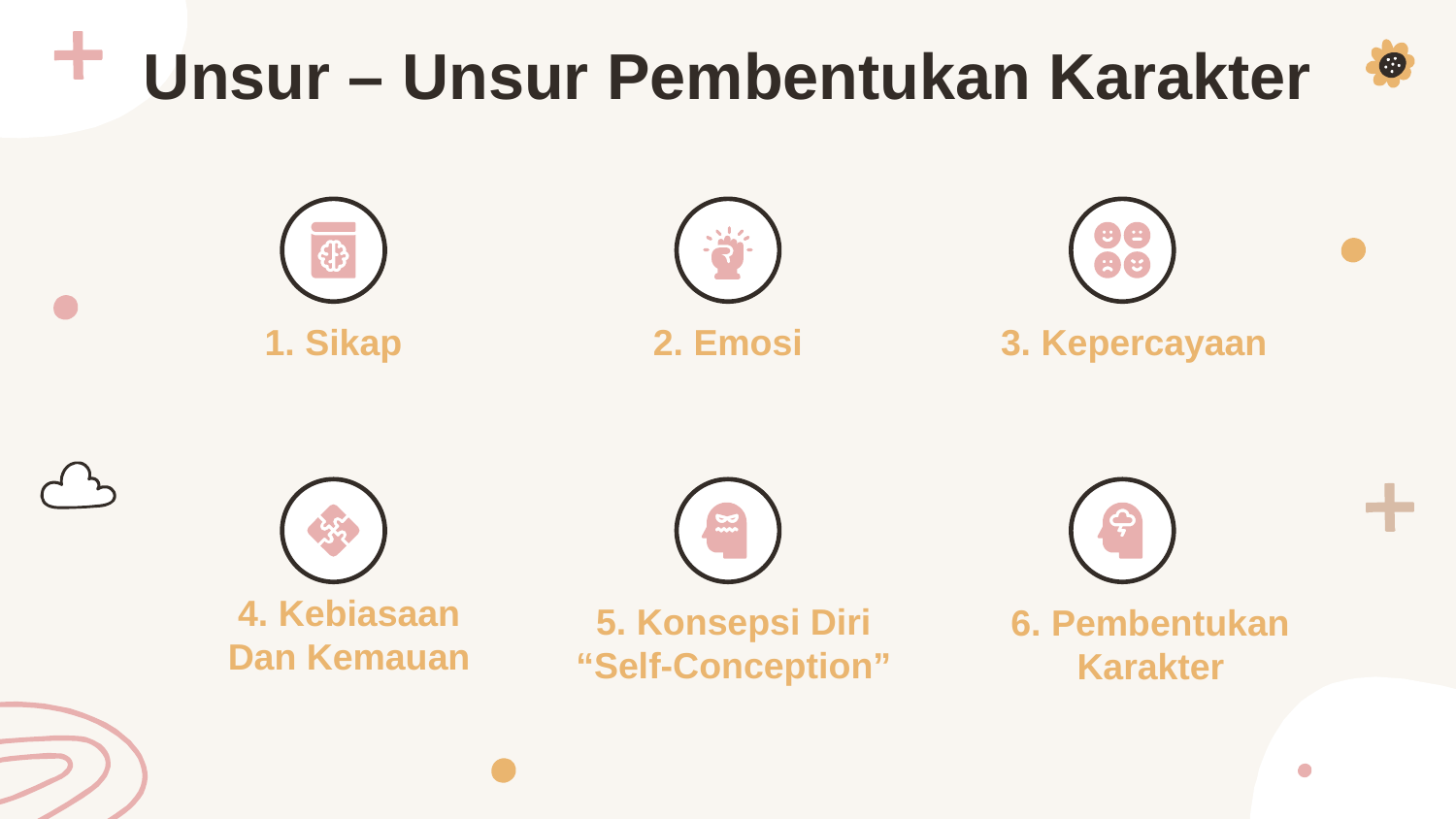

# Unsur – Unsur Pembentukan Karakter

3. Kepercayaan
1. Sikap
2. Emosi

4. Kebiasaan Dan Kemauan
5. Konsepsi Diri “Self-Conception”
6. Pembentukan Karakter